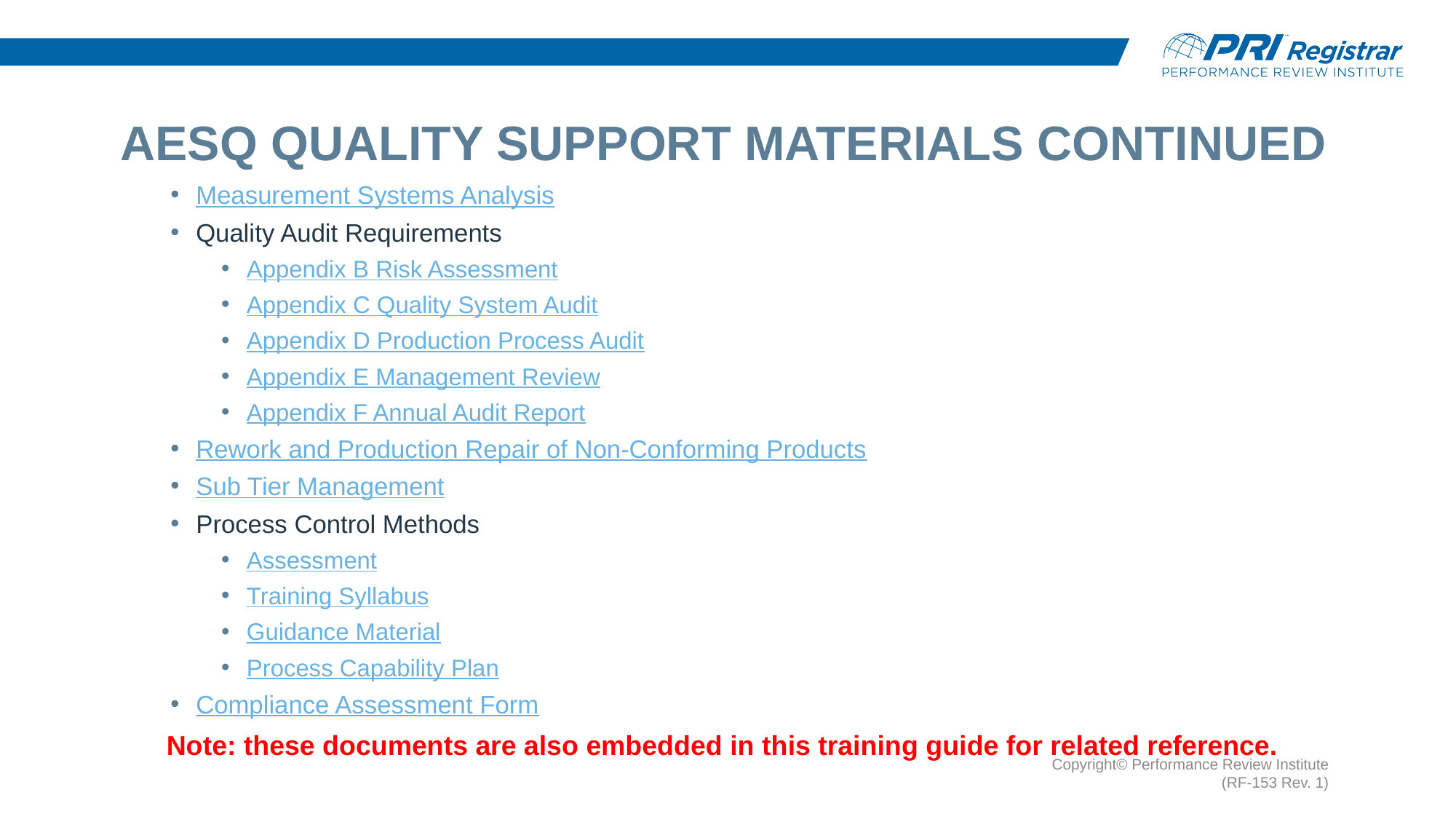

# AESQ Quality Support materials Continued
Measurement Systems Analysis
Quality Audit Requirements
Appendix B Risk Assessment
Appendix C Quality System Audit
Appendix D Production Process Audit
Appendix E Management Review
Appendix F Annual Audit Report
Rework and Production Repair of Non-Conforming Products
Sub Tier Management
Process Control Methods
Assessment
Training Syllabus
Guidance Material
Process Capability Plan
Compliance Assessment Form
Note: these documents are also embedded in this training guide for related reference.
Copyright© Performance Review Institute (RF-153 Rev. 1)